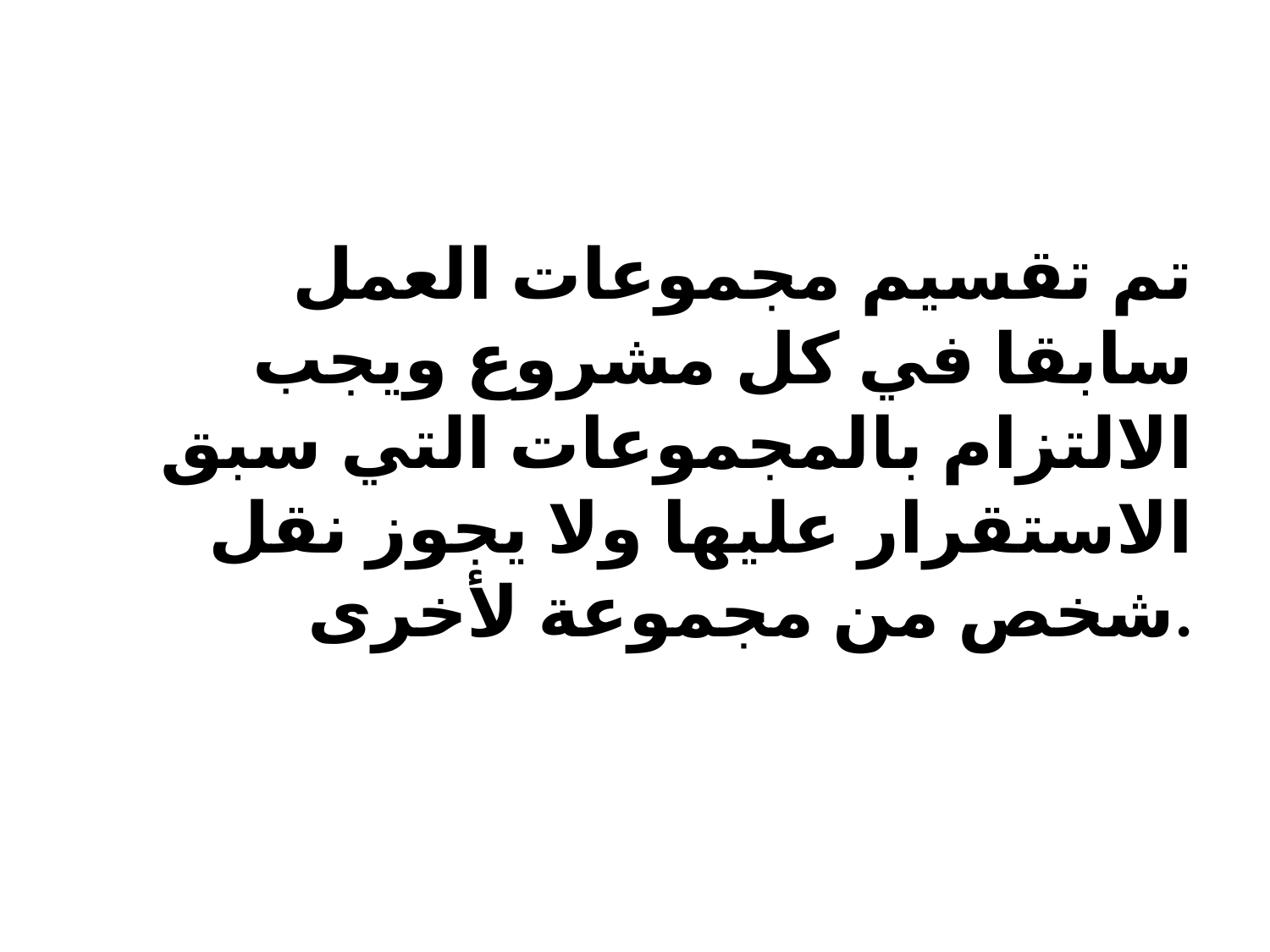

#
تم تقسيم مجموعات العمل سابقا في كل مشروع ويجب الالتزام بالمجموعات التي سبق الاستقرار عليها ولا يجوز نقل شخص من مجموعة لأخرى.